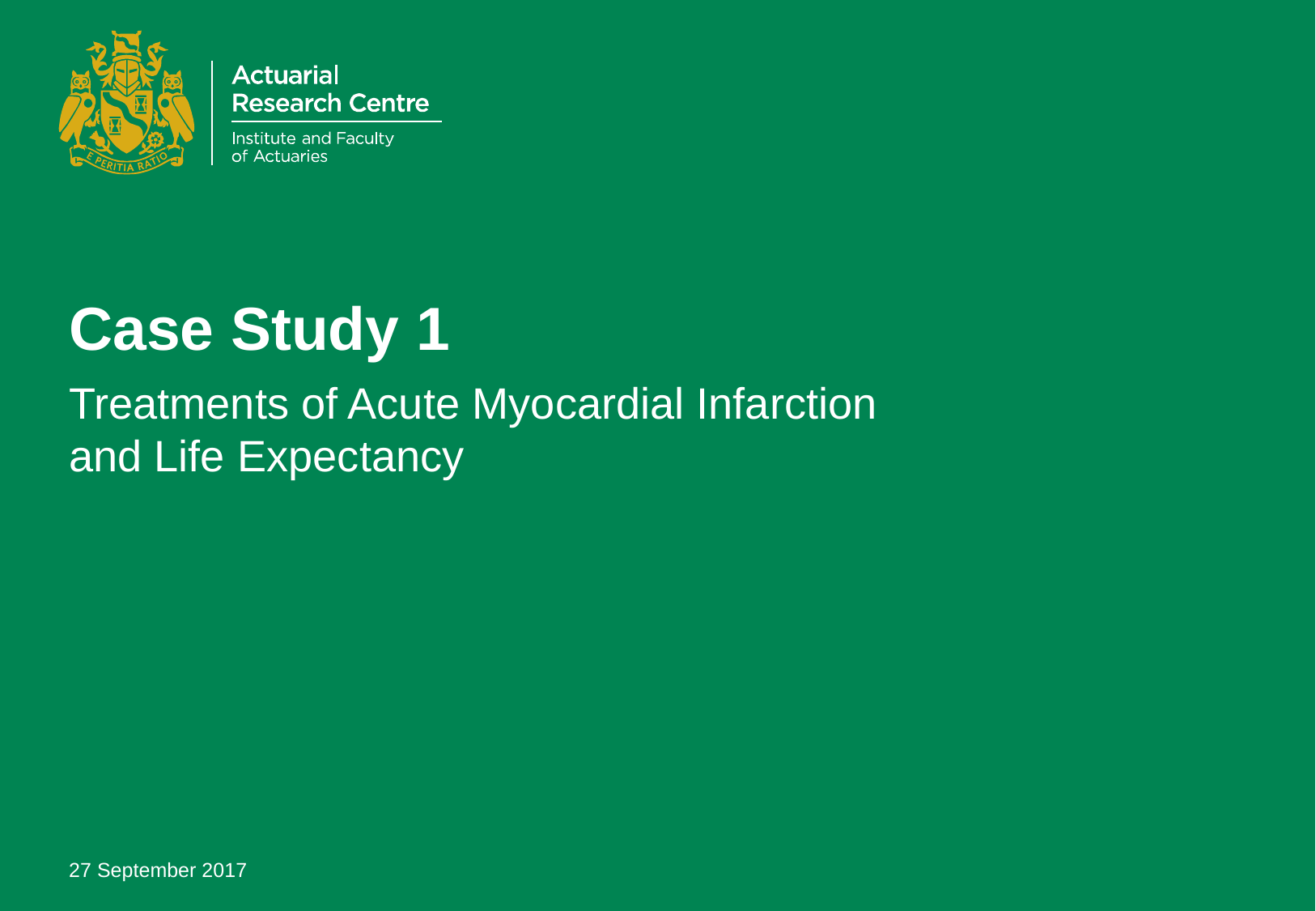

# Case Study 1
Treatments of Acute Myocardial Infarction and Life Expectancy
27 September 2017